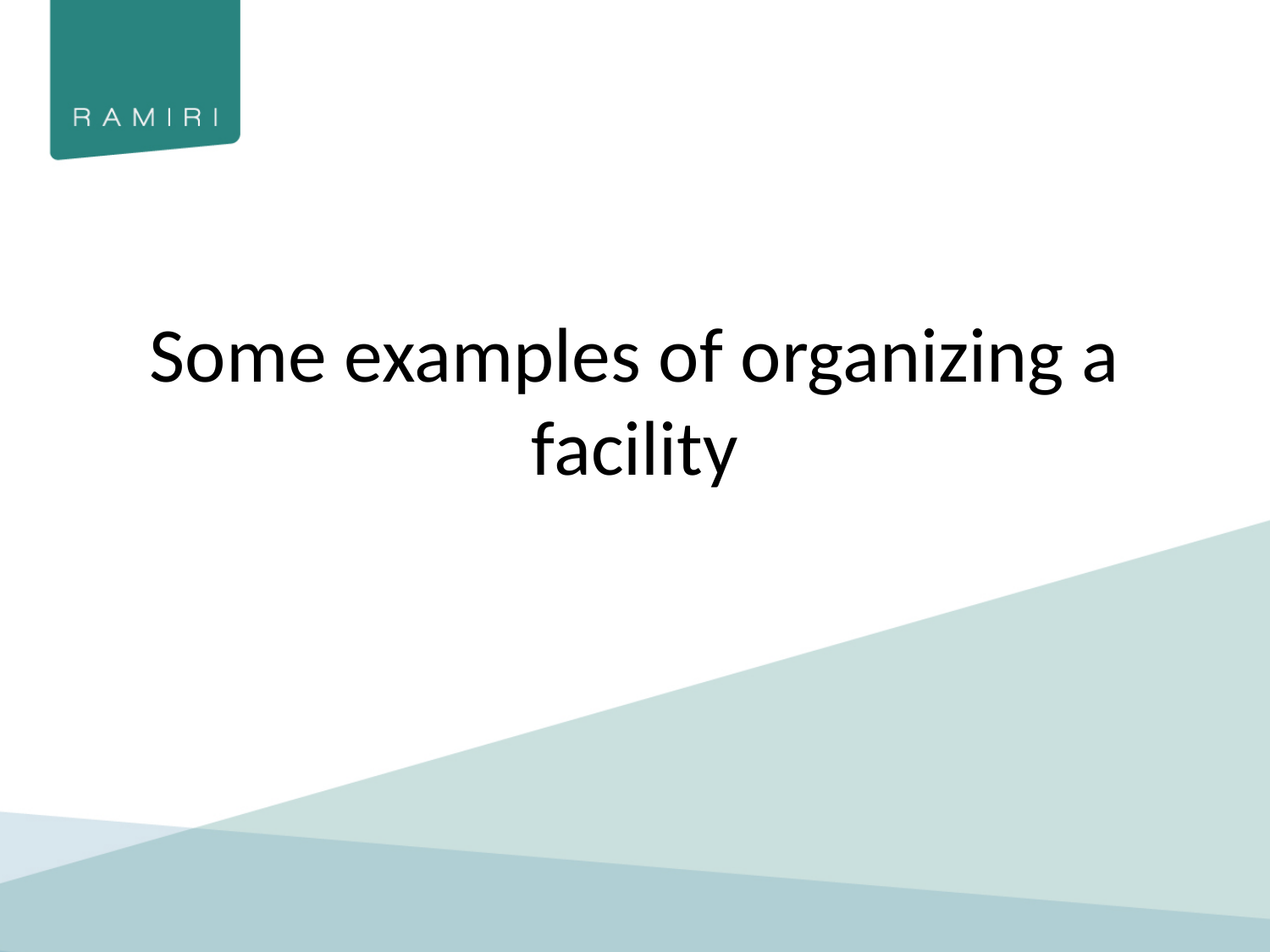

# Some examples of organizing a facility